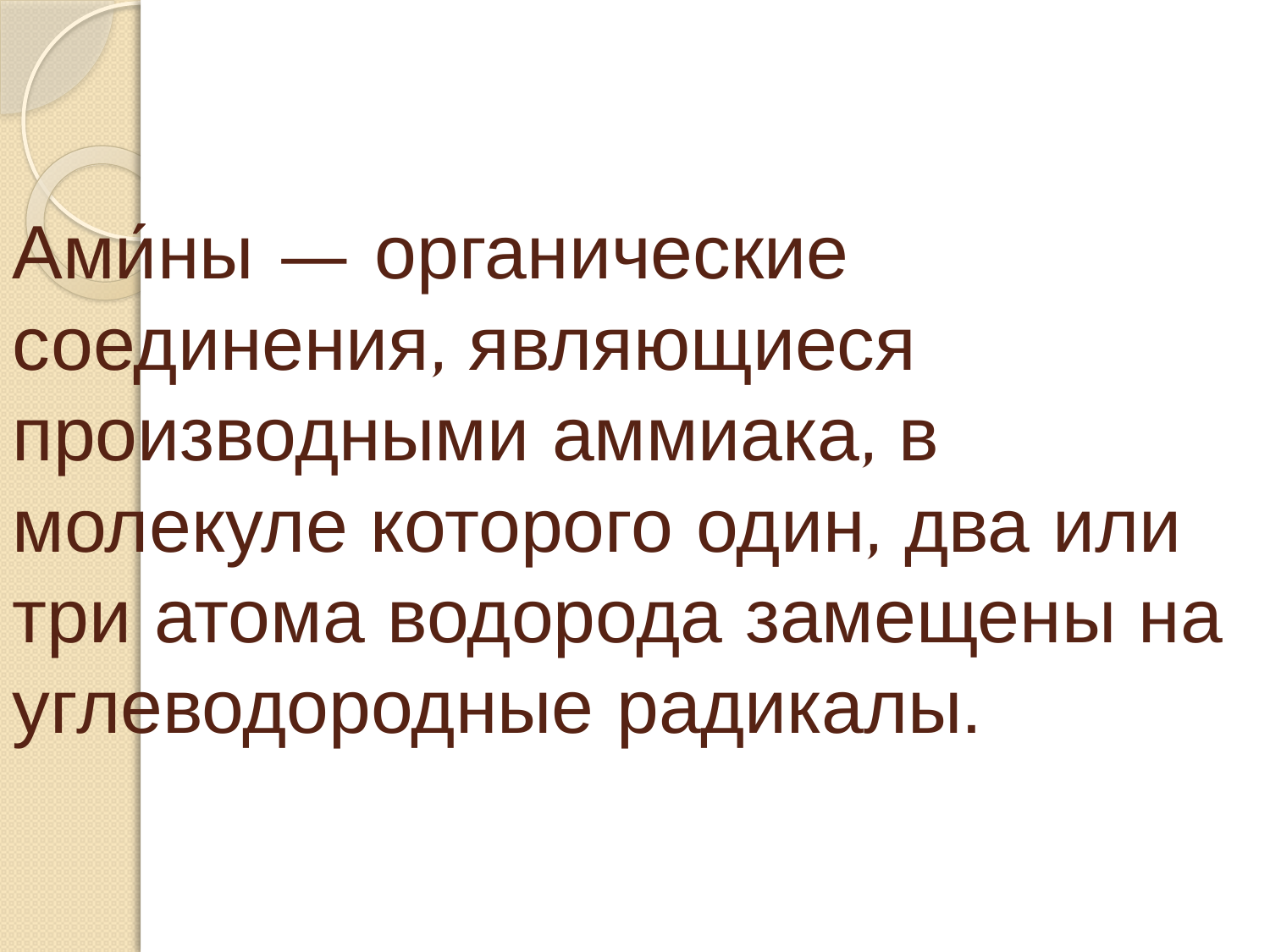

# Ами́ны — органические соединения, являющиеся производными аммиака, в молекуле которого один, два или три атома водорода замещены на углеводородные радикалы.